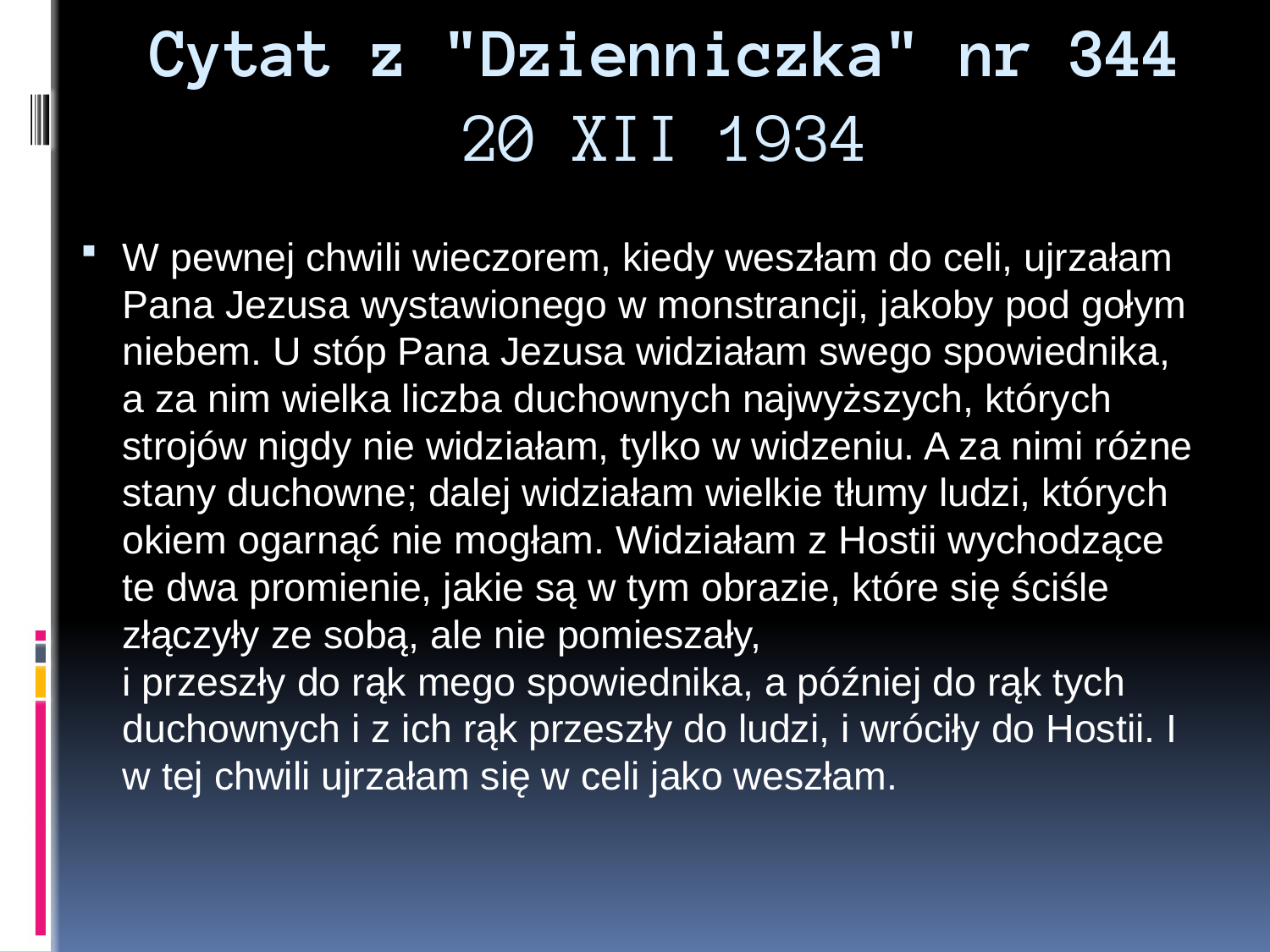

# Cytat z "Dzienniczka" nr 344 20 XII 1934

W pewnej chwili wieczorem, kiedy weszłam do celi, ujrzałam Pana Jezusa wystawionego w monstrancji, jakoby pod gołym niebem. U stóp Pana Jezusa widziałam swego spowiednika, a za nim wielka liczba duchownych najwyższych, których strojów nigdy nie widziałam, tylko w widzeniu. A za nimi różne stany duchowne; dalej widziałam wielkie tłumy ludzi, których okiem ogarnąć nie mogłam. Widziałam z Hostii wychodzące te dwa promienie, jakie są w tym obrazie, które się ściśle złączyły ze sobą, ale nie pomieszały,
i przeszły do rąk mego spowiednika, a później do rąk tych duchownych i z ich rąk przeszły do ludzi, i wróciły do Hostii. I w tej chwili ujrzałam się w celi jako weszłam.